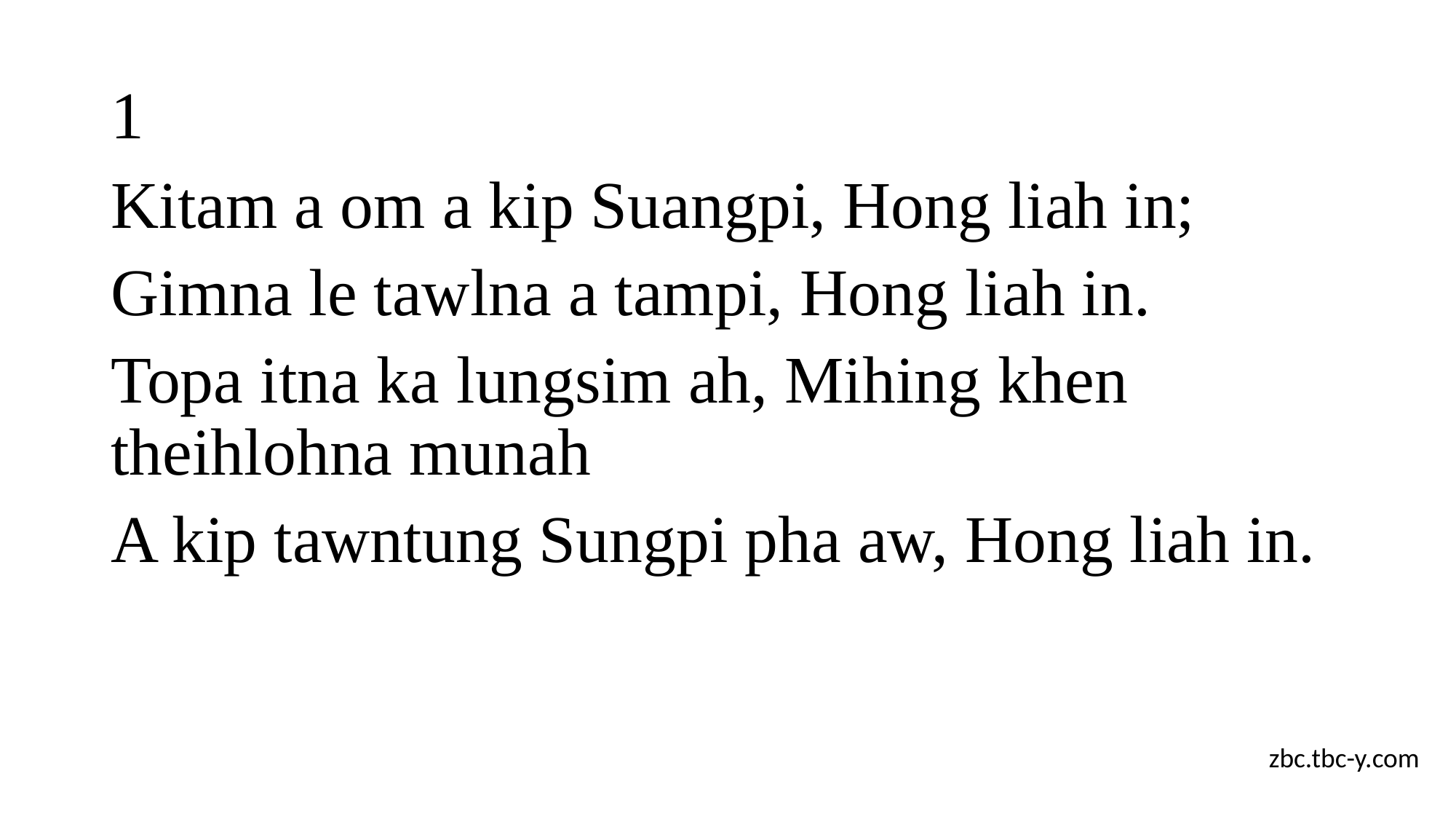

# 1
Kitam a om a kip Suangpi, Hong liah in;
Gimna le tawlna a tampi, Hong liah in.
Topa itna ka lungsim ah, Mihing khen theihlohna munah
A kip tawntung Sungpi pha aw, Hong liah in.

zbc.tbc-y.com